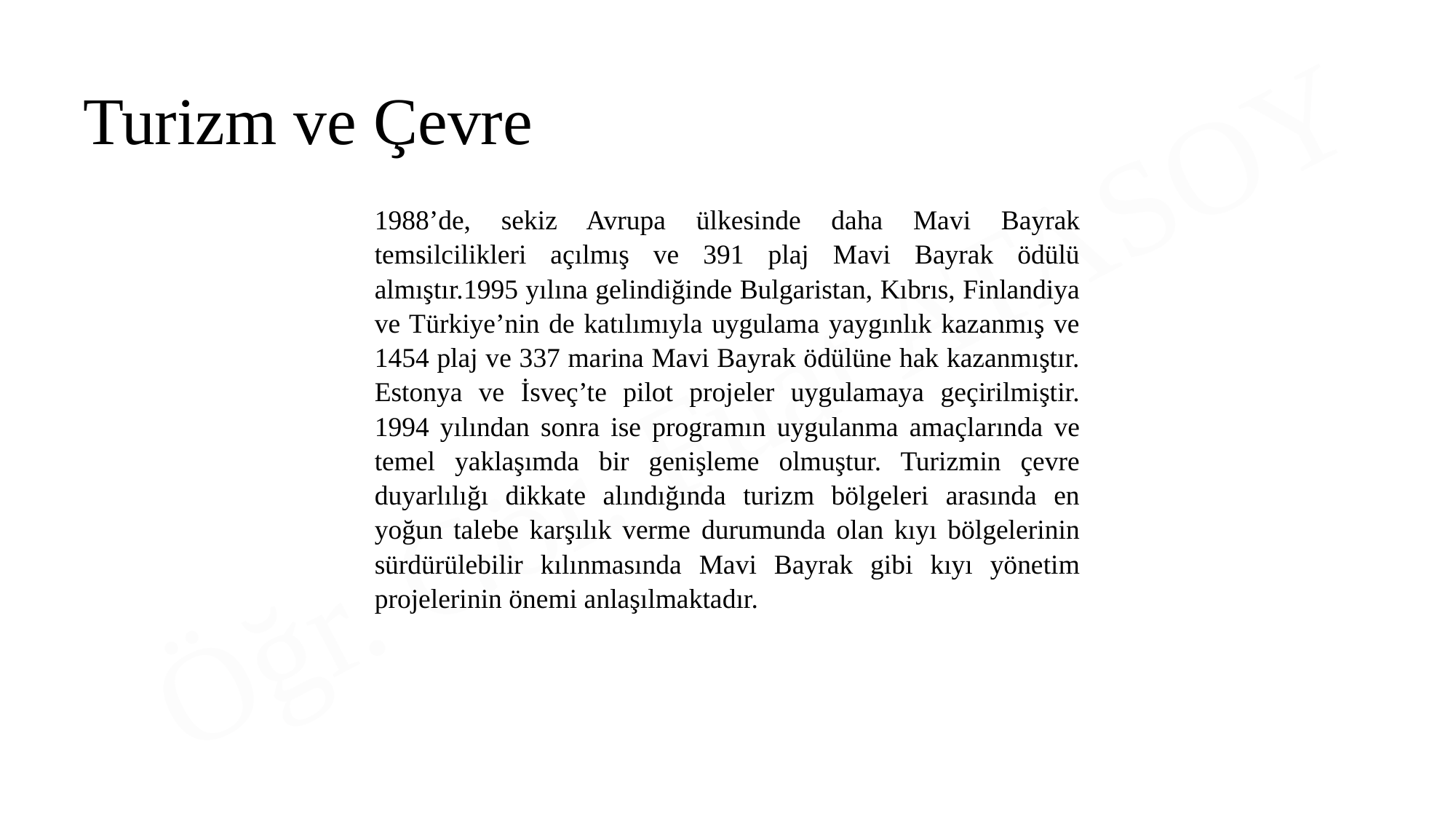

Turizm ve Çevre
1988’de, sekiz Avrupa ülkesinde daha Mavi Bayrak temsilcilikleri açılmış ve 391 plaj Mavi Bayrak ödülü almıştır.1995 yılına gelindiğinde Bulgaristan, Kıbrıs, Finlandiya ve Türkiye’nin de katılımıyla uygulama yaygınlık kazanmış ve 1454 plaj ve 337 marina Mavi Bayrak ödülüne hak kazanmıştır. Estonya ve İsveç’te pilot projeler uygulamaya geçirilmiştir. 1994 yılından sonra ise programın uygulanma amaçlarında ve temel yaklaşımda bir genişleme olmuştur. Turizmin çevre duyarlılığı dikkate alındığında turizm bölgeleri arasında en yoğun talebe karşılık verme durumunda olan kıyı bölgelerinin sürdürülebilir kılınmasında Mavi Bayrak gibi kıyı yönetim projelerinin önemi anlaşılmaktadır.